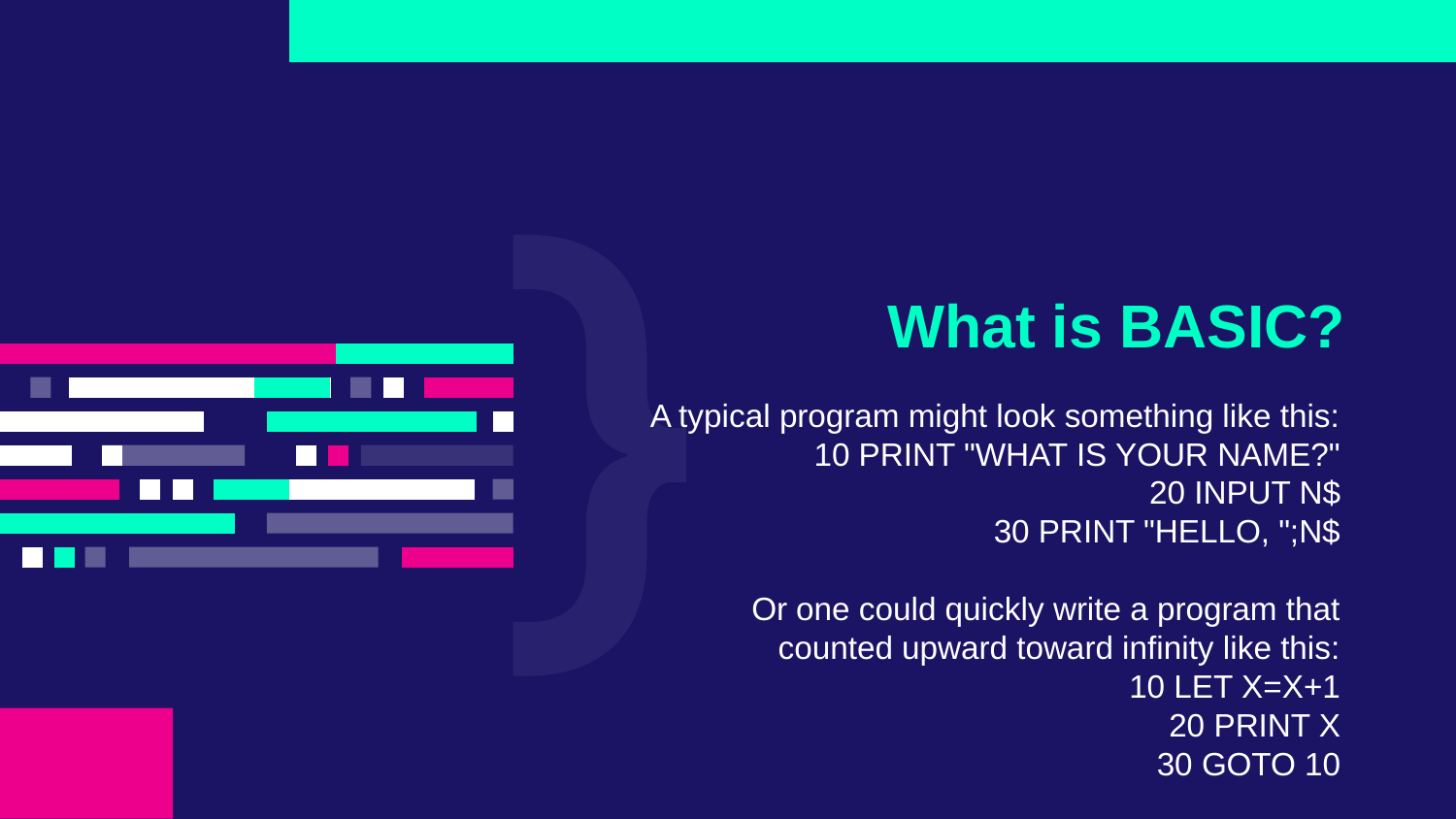

# What is BASIC?
A typical program might look something like this:
10 PRINT "WHAT IS YOUR NAME?"
20 INPUT N$
30 PRINT "HELLO, ";N$

Or one could quickly write a program that counted upward toward infinity like this:
10 LET X=X+1
20 PRINT X
30 GOTO 10